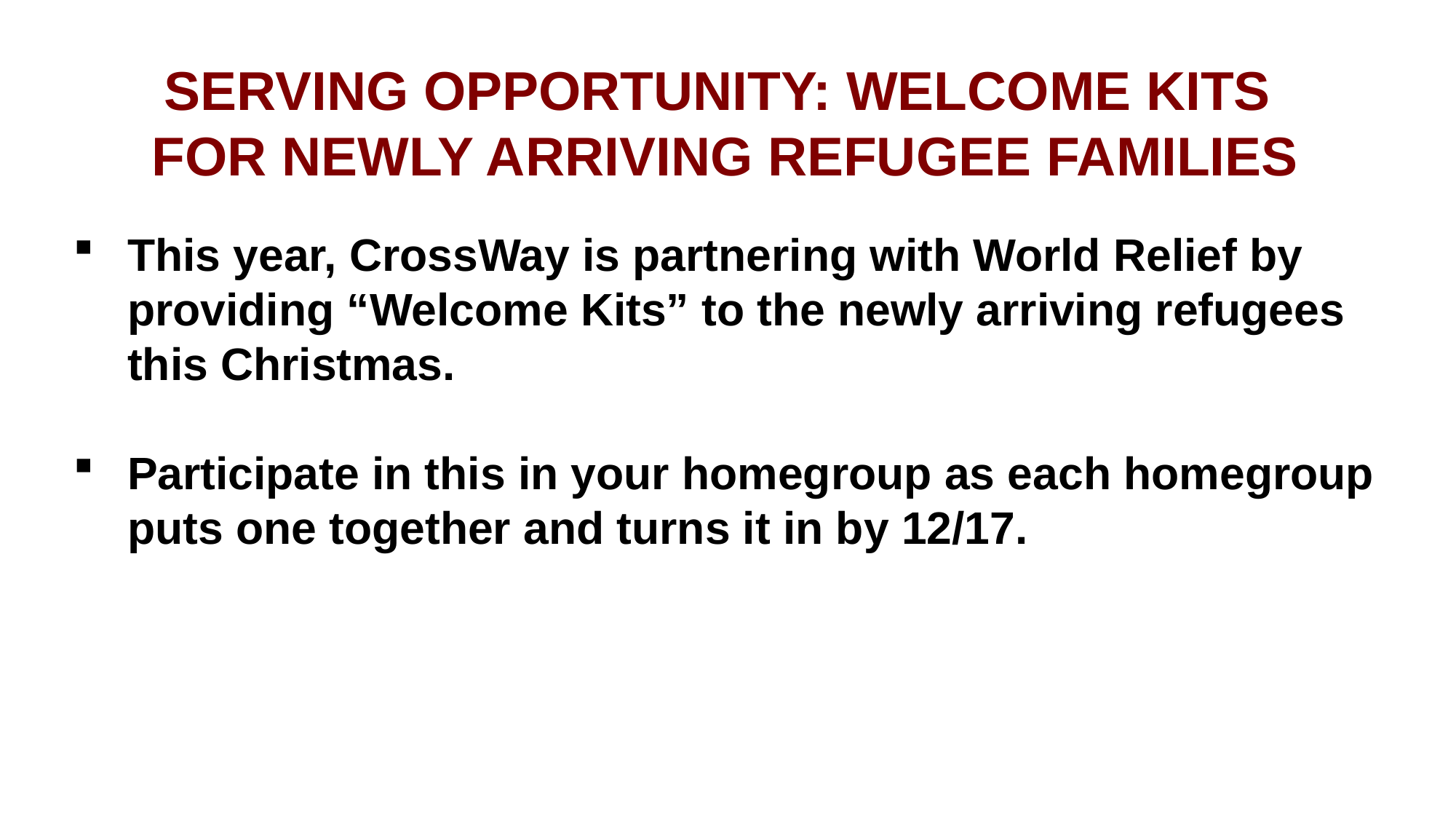

SERVING OPPORTUNITY: WELCOME KITS
FOR NEWLY ARRIVING REFUGEE FAMILIES
This year, CrossWay is partnering with World Relief by providing “Welcome Kits” to the newly arriving refugees this Christmas.

Participate in this in your homegroup as each homegroup puts one together and turns it in by 12/17.